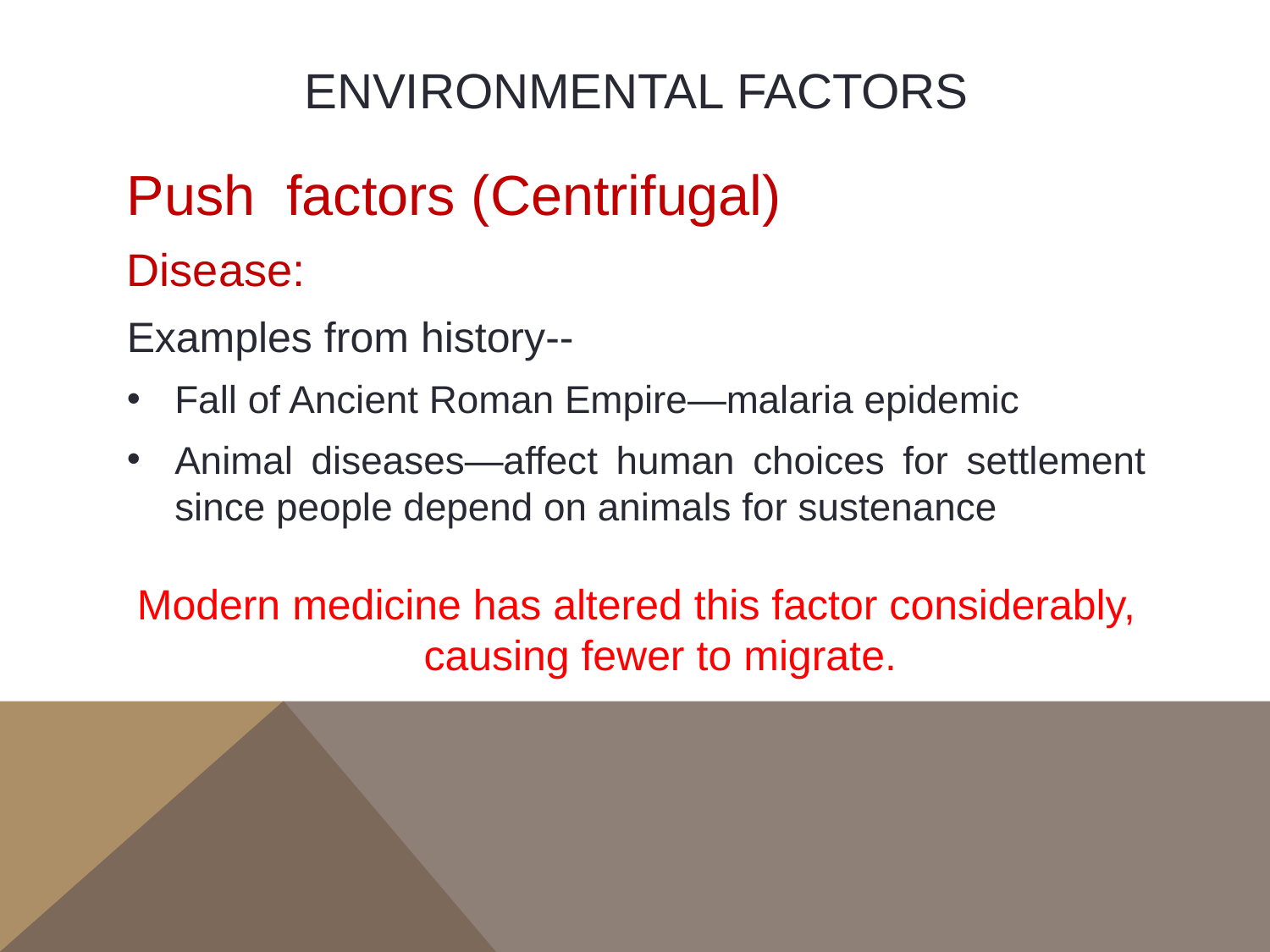

# Environmental factors
Push  factors (Centrifugal)
Disease:
Examples from history--
Fall of Ancient Roman Empire—malaria epidemic
Animal diseases—affect human choices for settlement since people depend on animals for sustenance

Modern medicine has altered this factor considerably, causing fewer to migrate.